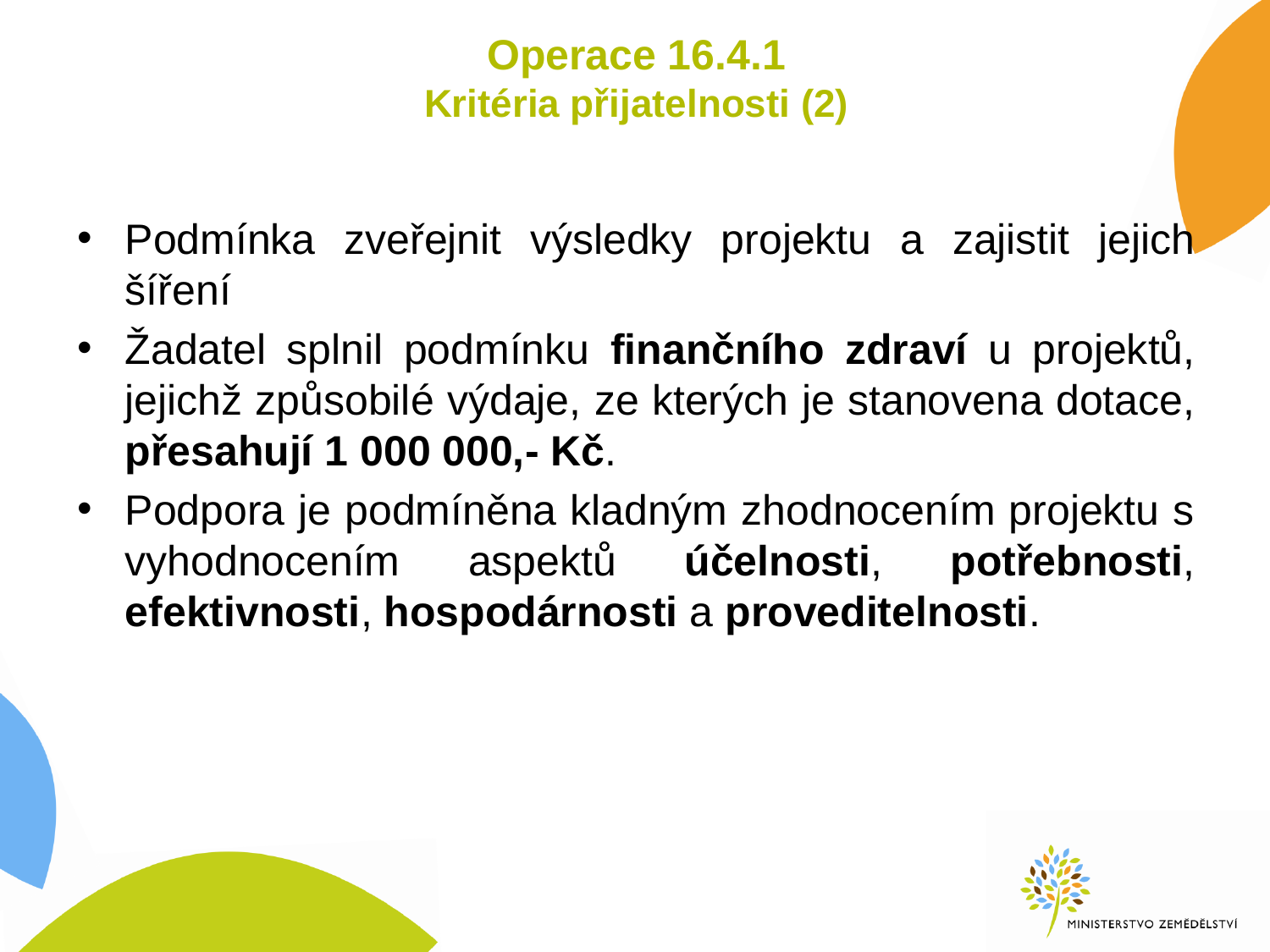

# Operace 16.4.1 Kritéria přijatelnosti (2)

Podmínka zveřejnit výsledky projektu a zajistit jejich šíření
Žadatel splnil podmínku finančního zdraví u projektů, jejichž způsobilé výdaje, ze kterých je stanovena dotace, přesahují 1 000 000,- Kč.
Podpora je podmíněna kladným zhodnocením projektu s vyhodnocením aspektů účelnosti, potřebnosti, efektivnosti, hospodárnosti a proveditelnosti.